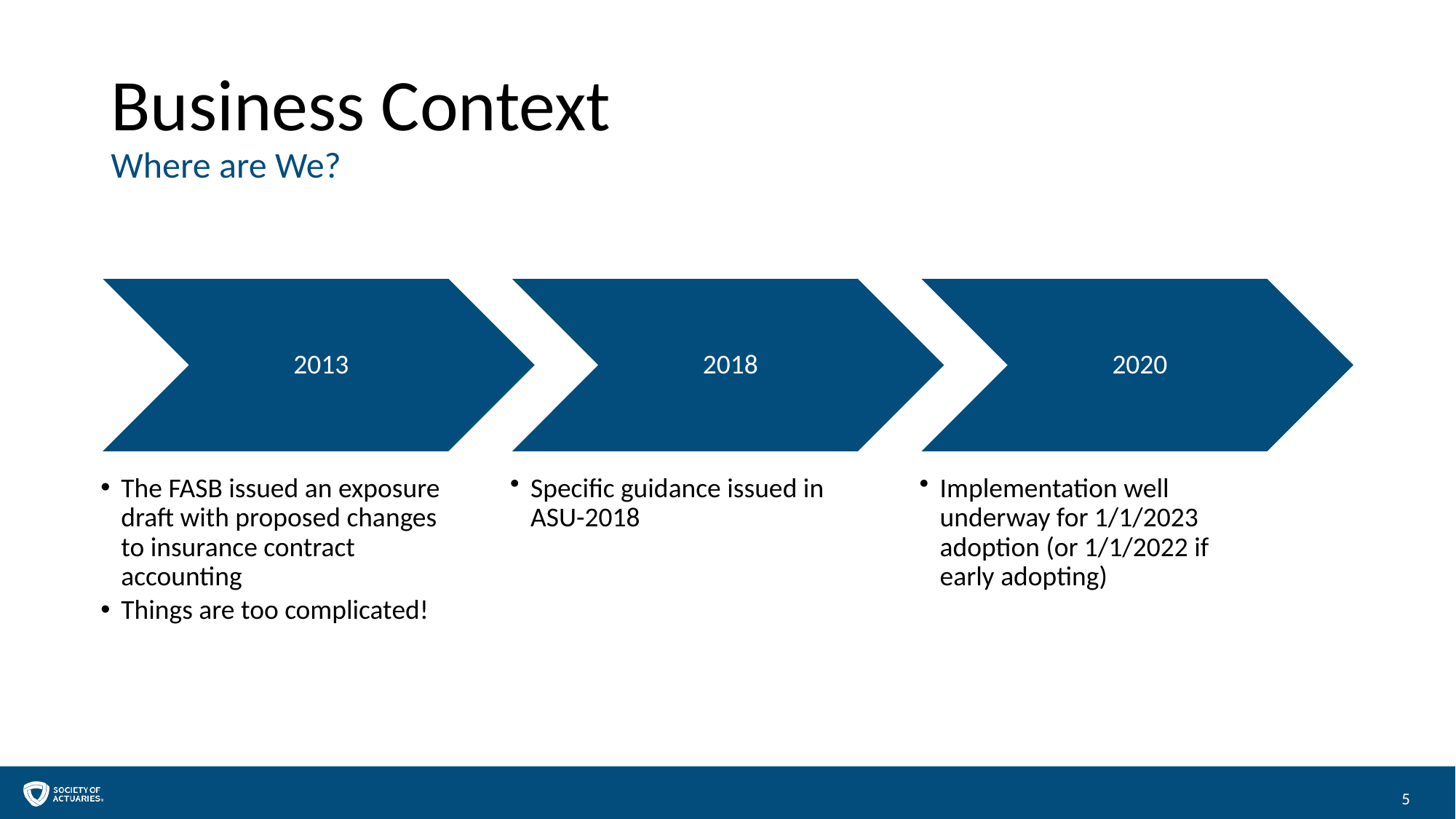

# Business Context Where are We?
2013
The FASB issued an exposure draft with proposed changes to insurance contract accounting
Things are too complicated!
2018
Specific guidance issued in ASU-2018
2020
Implementation well underway for 1/1/2023 adoption (or 1/1/2022 if early adopting)
5